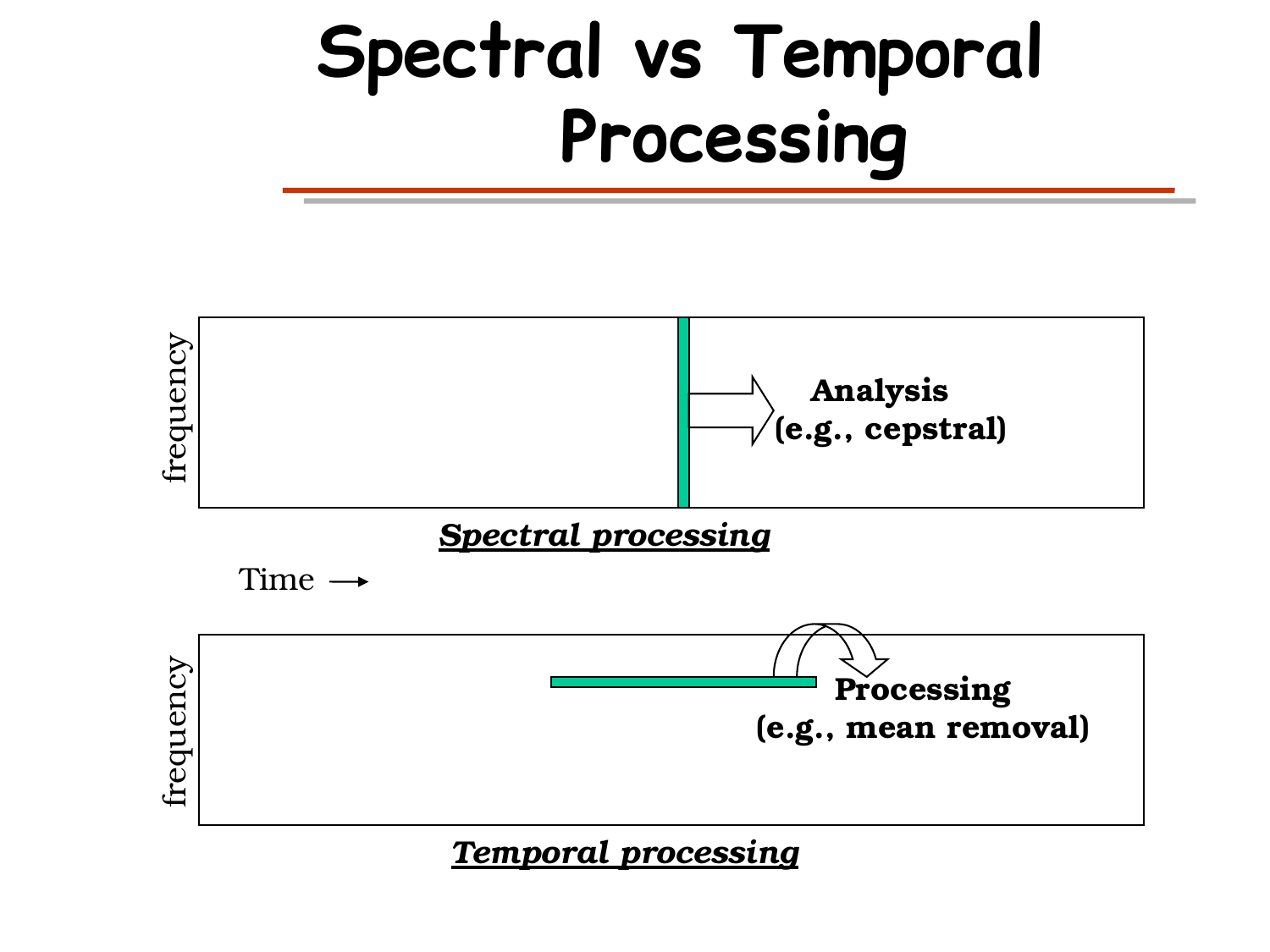

Spectral vs Temporal
        Processing

  Analysis
    (e.g., cepstral)

frequency
Spectral processing
Time

Processing
(e.g., mean removal)

frequency
Temporal processing